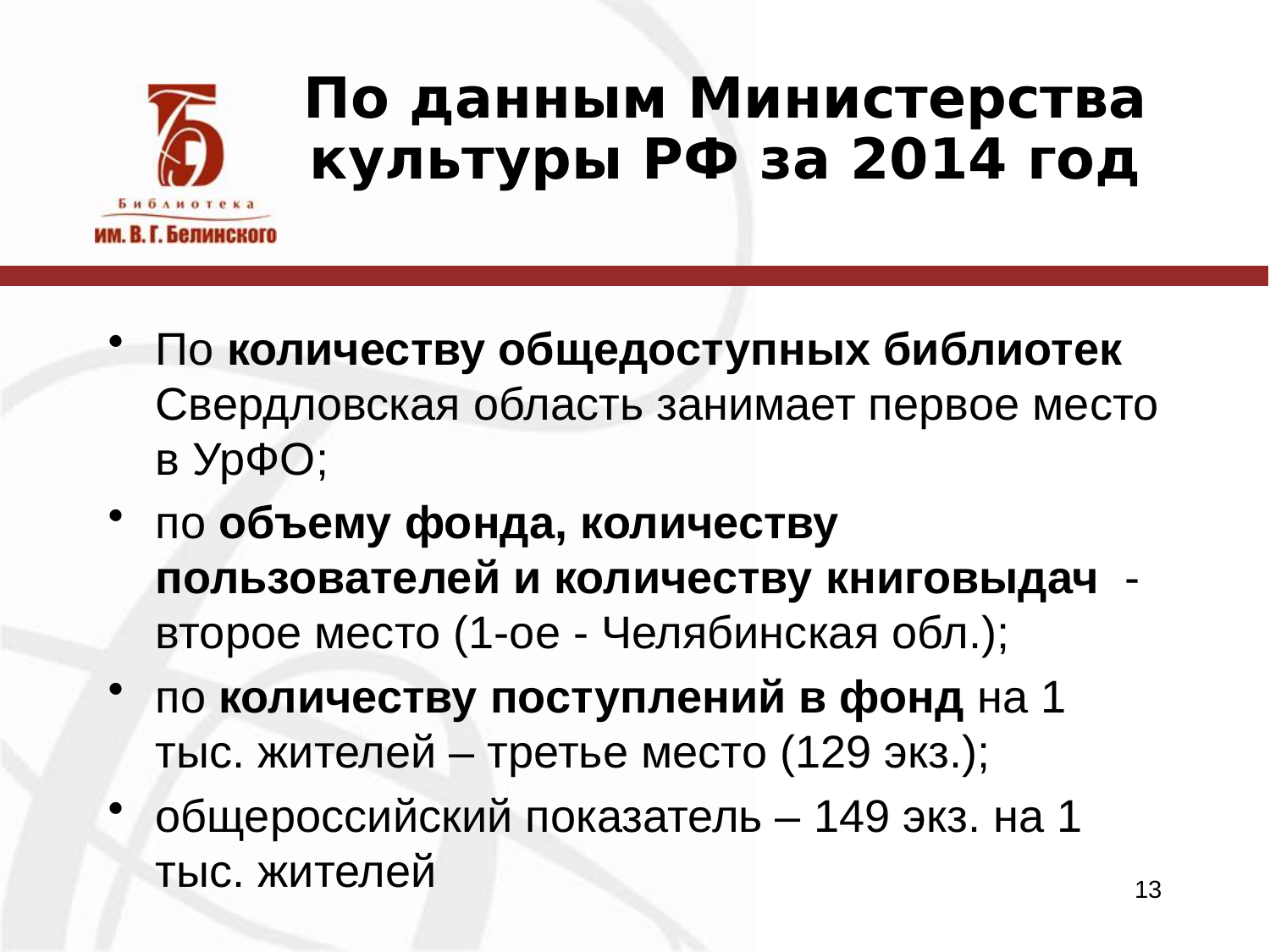

# По данным Министерства культуры РФ за 2014 год
По количеству общедоступных библиотек Свердловская область занимает первое место в УрФО;
по объему фонда, количеству пользователей и количеству книговыдач  - второе место (1-ое - Челябинская обл.);
по количеству поступлений в фонд на 1 тыс. жителей – третье место (129 экз.);
общероссийский показатель – 149 экз. на 1 тыс. жителей
13